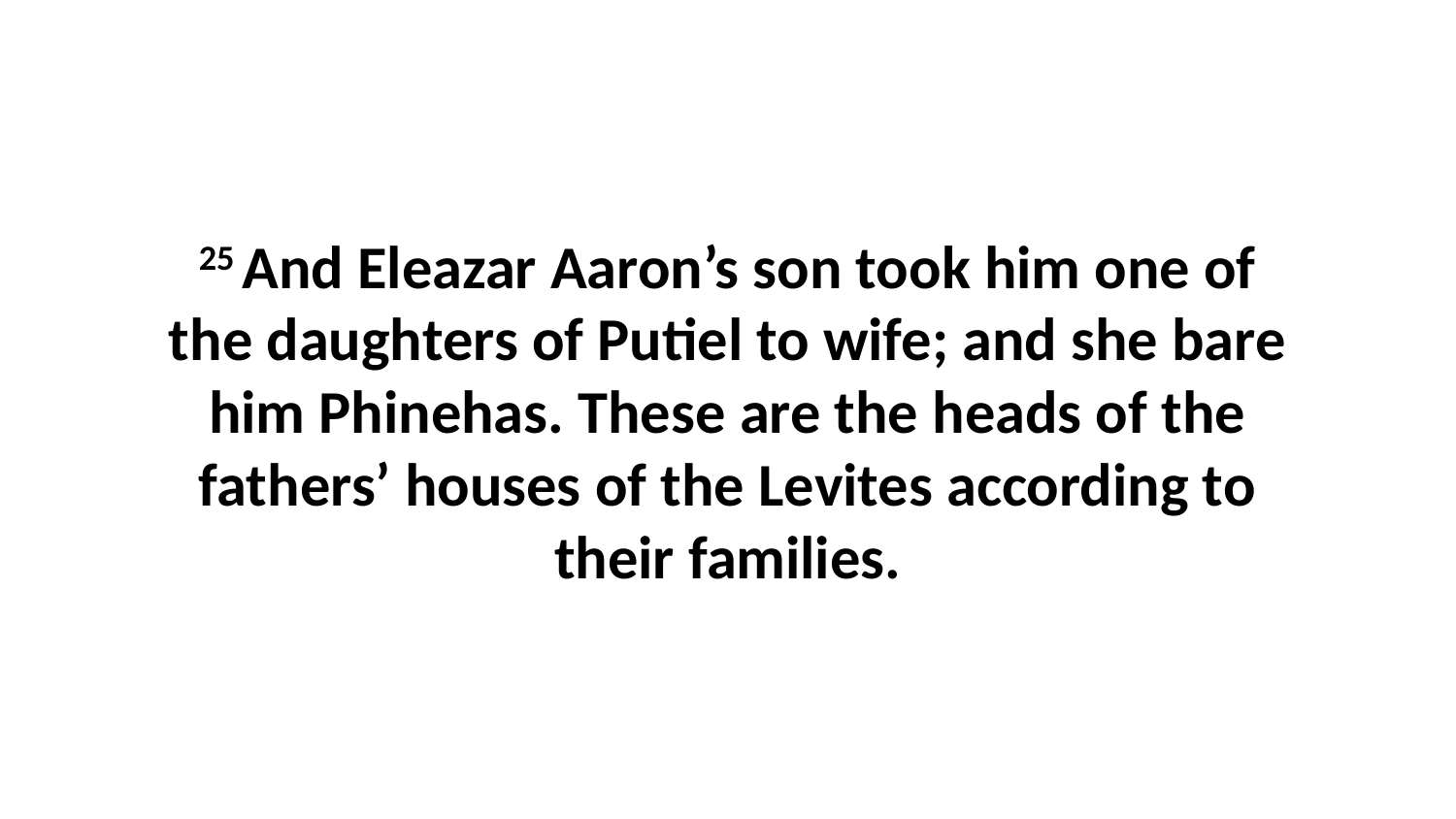

25 And Eleazar Aaron’s son took him one of the daughters of Putiel to wife; and she bare him Phinehas. These are the heads of the fathers’ houses of the Levites according to their families.